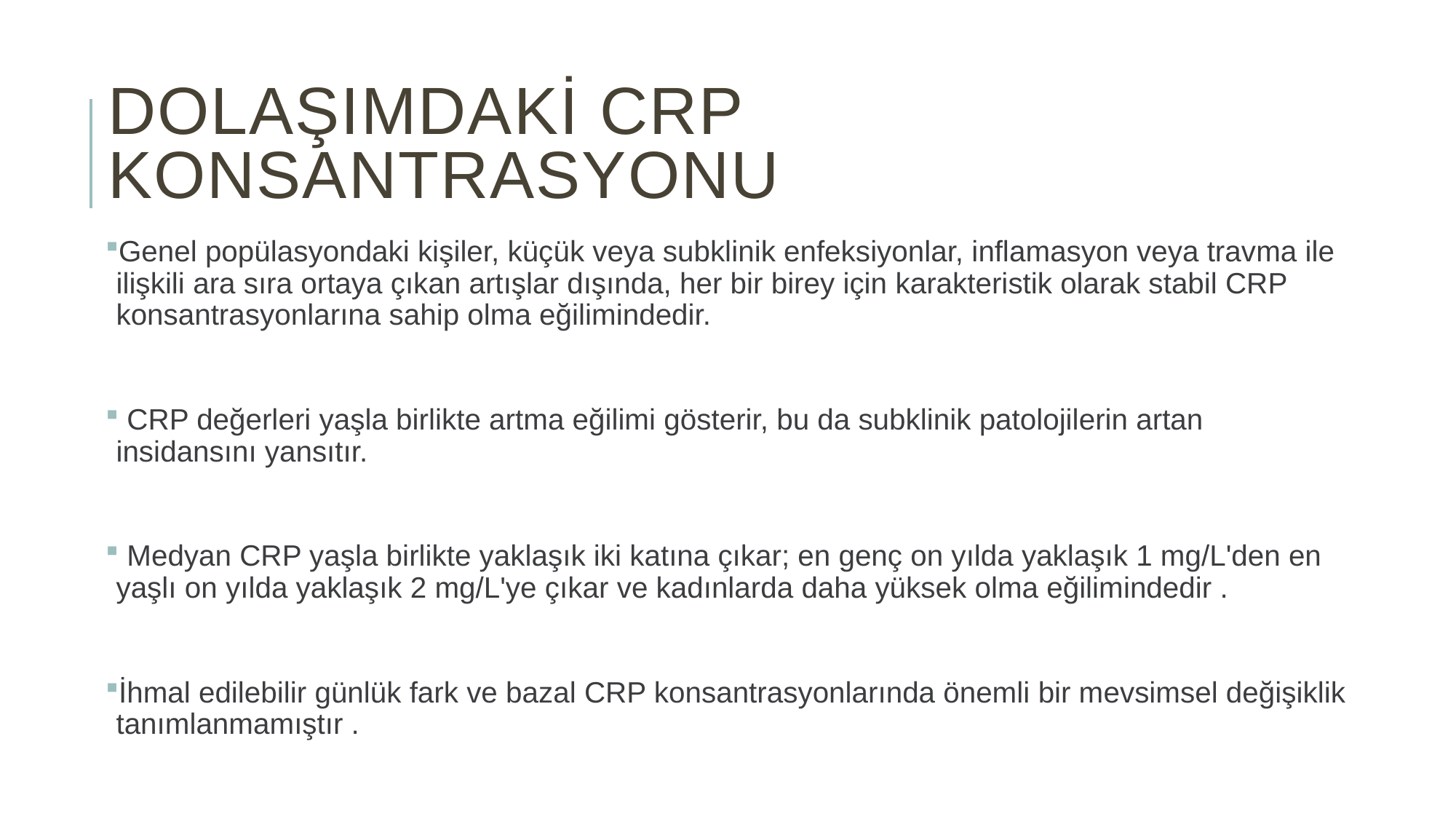

Dolaşımdaki CRP konsantrasyonu
Genel popülasyondaki kişiler, küçük veya subklinik enfeksiyonlar, inflamasyon veya travma ile ilişkili ara sıra ortaya çıkan artışlar dışında, her bir birey için karakteristik olarak stabil CRP konsantrasyonlarına sahip olma eğilimindedir.

 CRP değerleri yaşla birlikte artma eğilimi gösterir, bu da subklinik patolojilerin artan insidansını yansıtır.

 Medyan CRP yaşla birlikte yaklaşık iki katına çıkar; en genç on yılda yaklaşık 1 mg/L'den en yaşlı on yılda yaklaşık 2 mg/L'ye çıkar ve kadınlarda daha yüksek olma eğilimindedir .

İhmal edilebilir günlük fark ve bazal CRP konsantrasyonlarında önemli bir mevsimsel değişiklik tanımlanmamıştır .